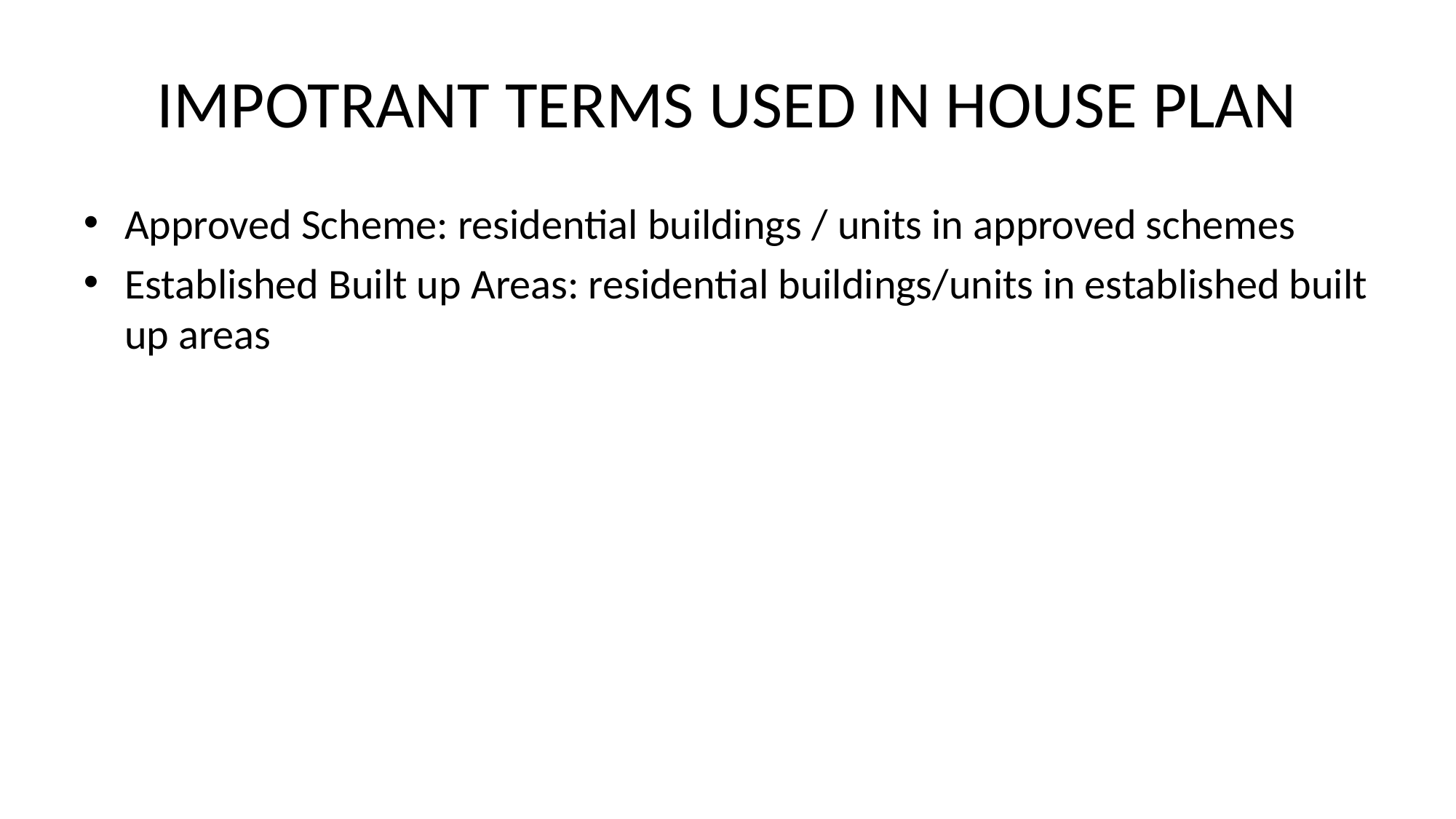

# IMPOTRANT TERMS USED IN HOUSE PLAN
Approved Scheme: residential buildings / units in approved schemes
Established Built up Areas: residential buildings/units in established built up areas